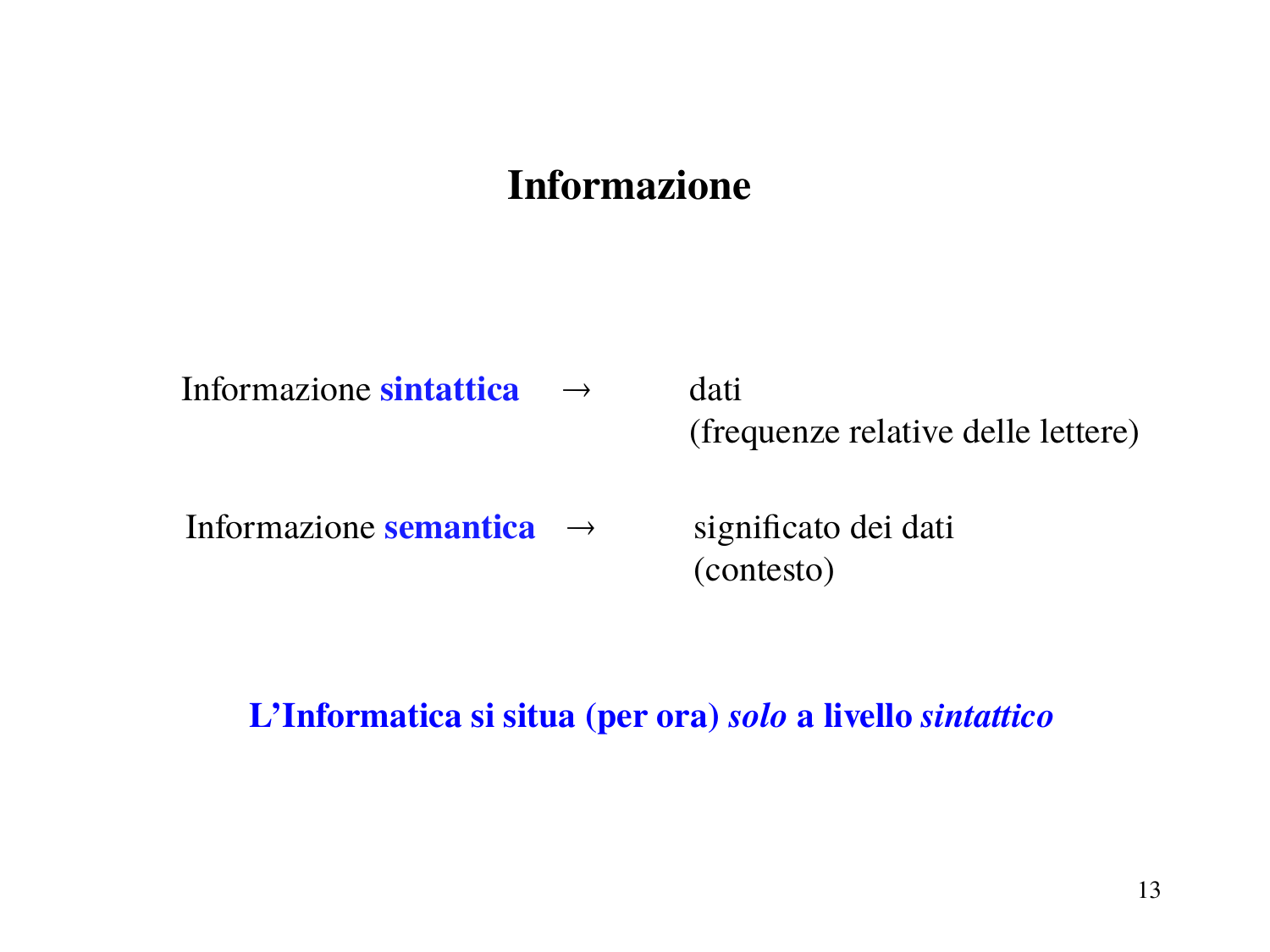

Informazione
Informazione sintattica	→	dati
				(frequenze relative delle lettere)
Informazione semantica	→	significato dei dati
				(contesto)
L’Informatica si situa (per ora) solo a livello sintattico
13